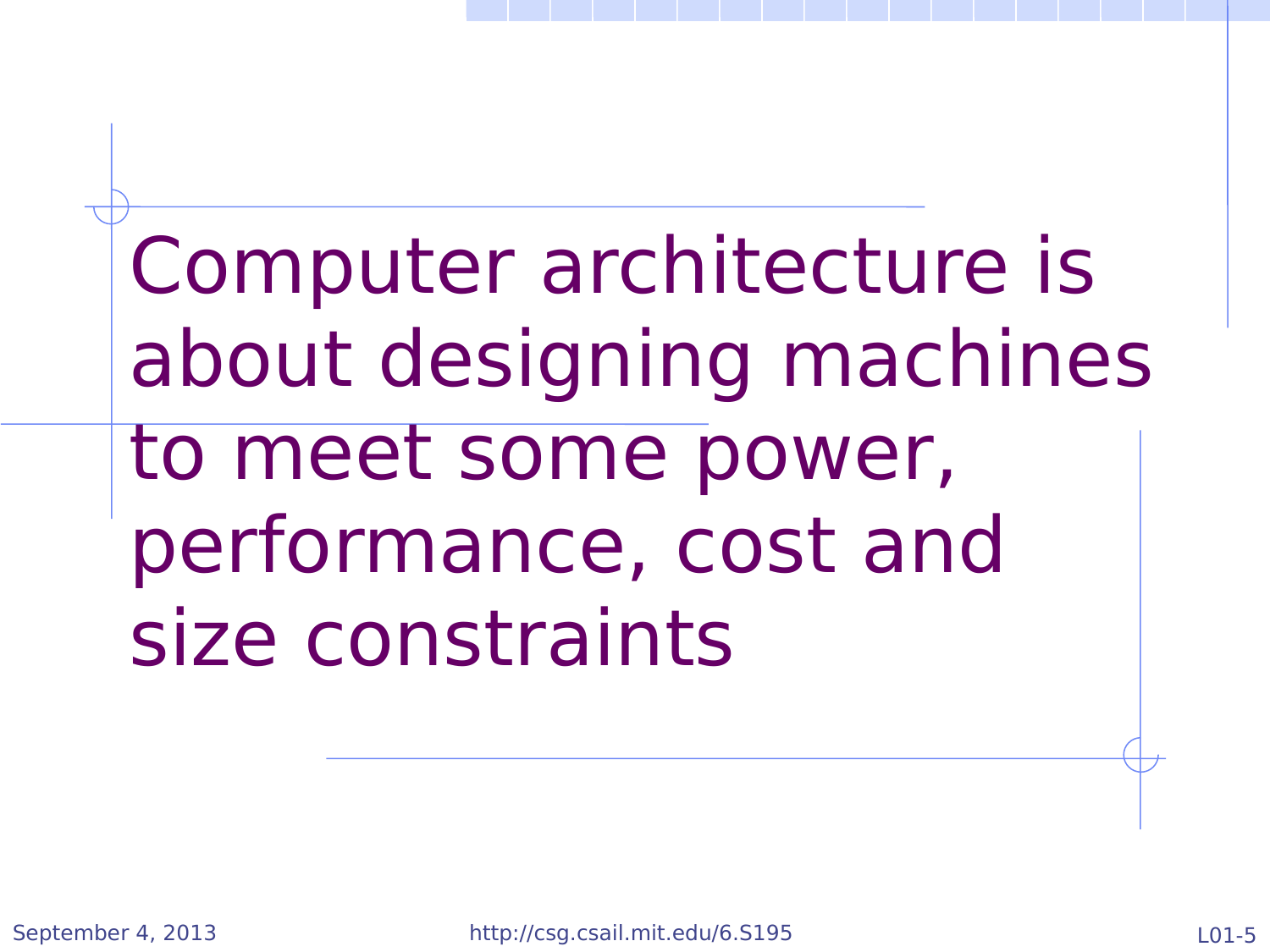

# Computer architecture is about designing machines to meet some power, performance, cost and size constraints
September 4, 2013
http://csg.csail.mit.edu/6.S195
L01-5